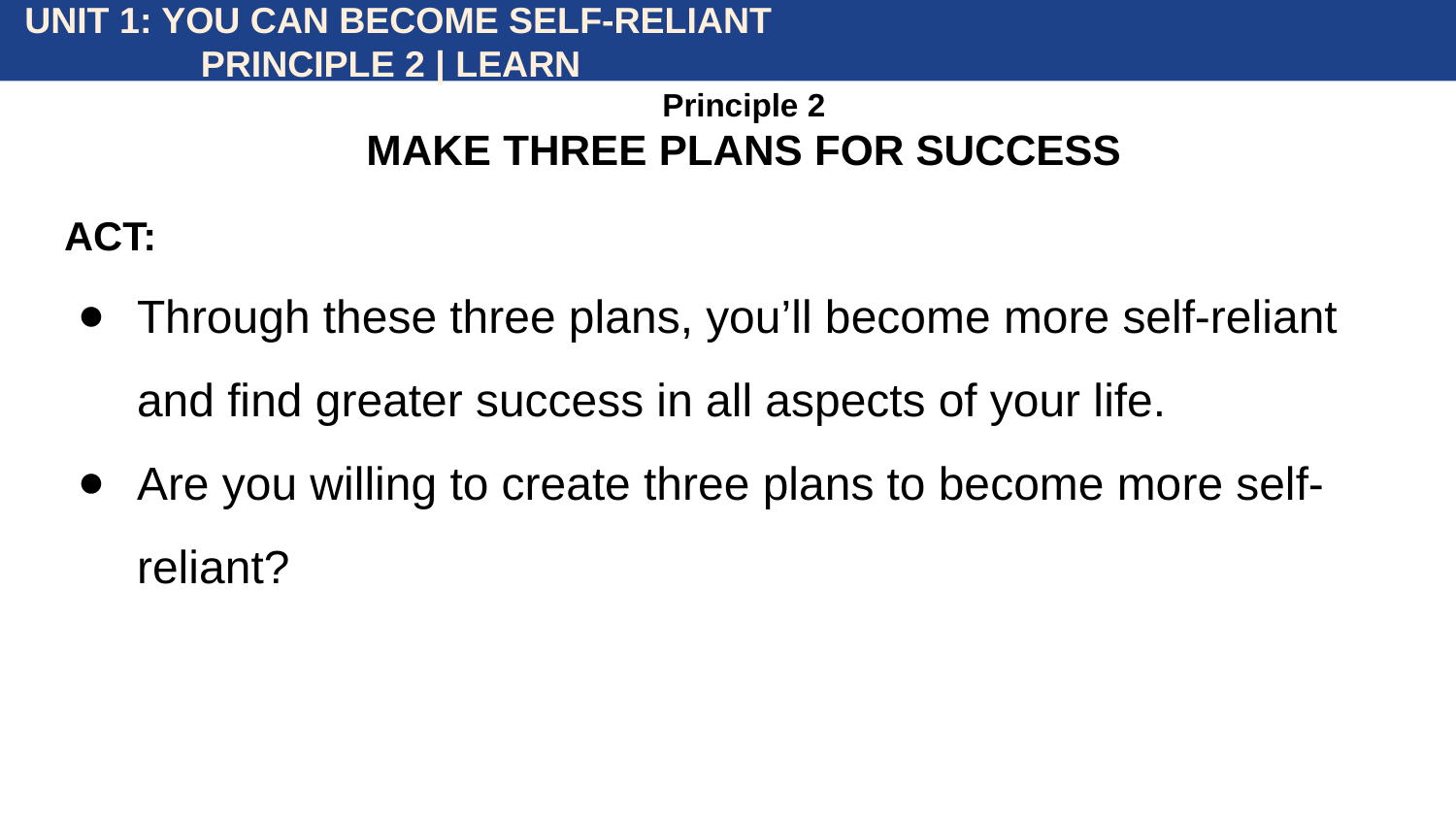

UNIT 1: YOU CAN BECOME SELF-RELIANT			    		    PRINCIPLE 2 | LEARN
Principle 2
MAKE THREE PLANS FOR SUCCESS
ACT:
Through these three plans, you’ll become more self-reliant and find greater success in all aspects of your life.
Are you willing to create three plans to become more self-reliant?